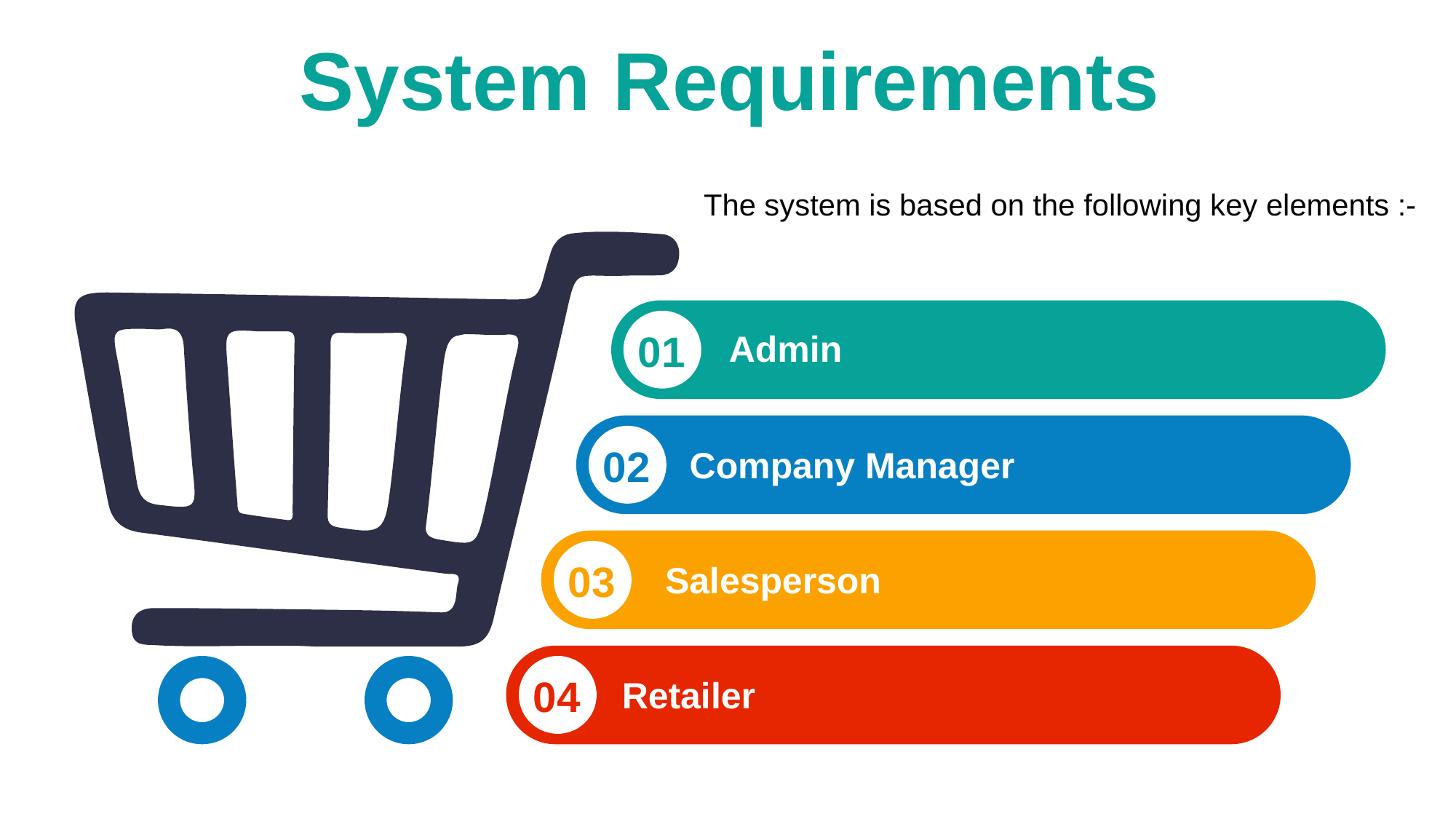

System Requirements
The system is based on the following key elements :-

01
Admin

02
Company Manager

03
Salesperson

04
Retailer